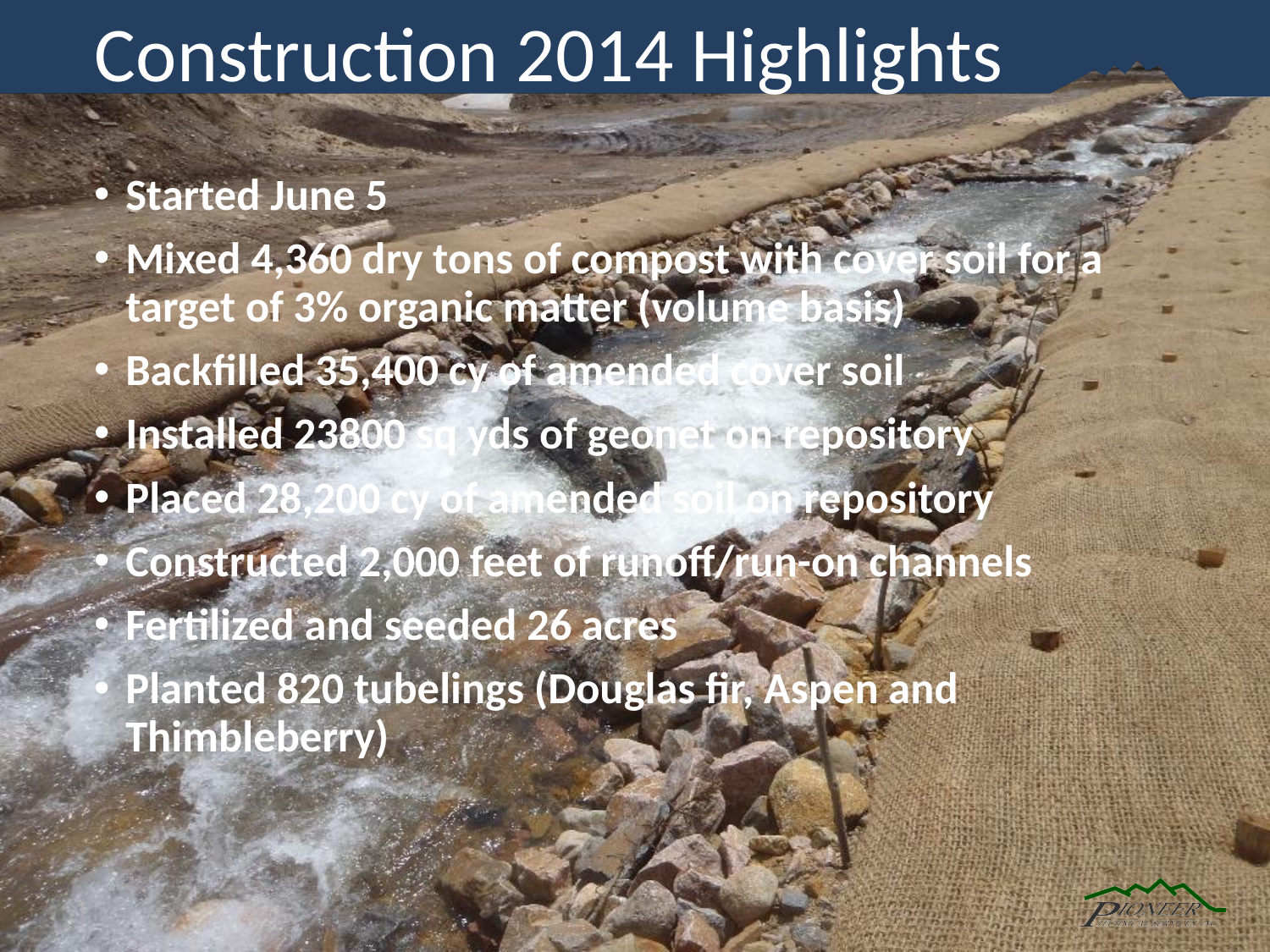

# Construction 2014 Highlights
Started June 5
Mixed 4,360 dry tons of compost with cover soil for a target of 3% organic matter (volume basis)
Backfilled 35,400 cy of amended cover soil
Installed 23800 sq yds of geonet on repository
Placed 28,200 cy of amended soil on repository
Constructed 2,000 feet of runoff/run-on channels
Fertilized and seeded 26 acres
Planted 820 tubelings (Douglas fir, Aspen and Thimbleberry)